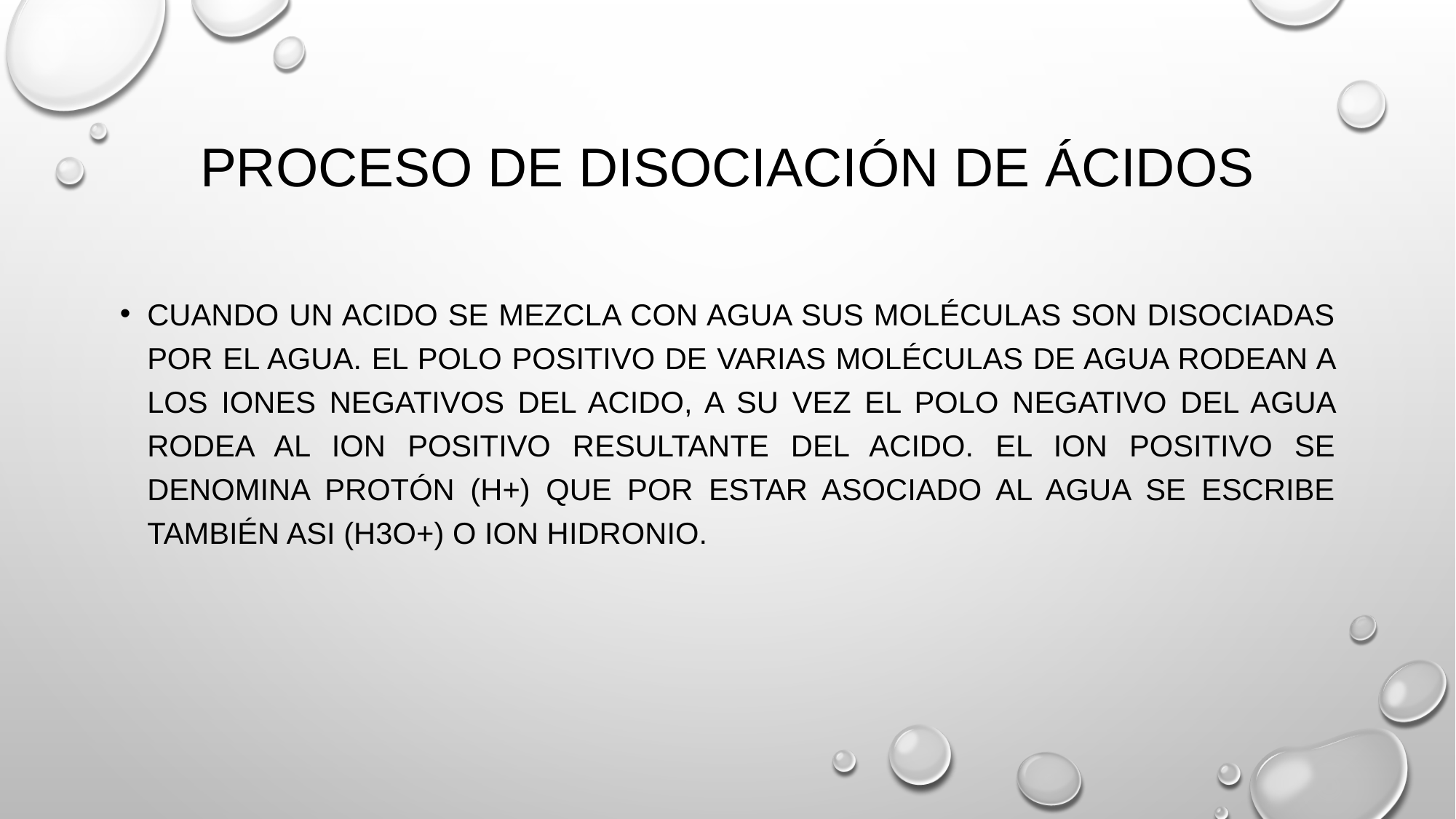

# Proceso de disociación de ácidos
Cuando un acido se mezcla con agua sus moléculas son disociadas por el agua. El Polo positivo de varias moléculas de agua rodean a los iones negativos del acido, a su vez el polo negativo del agua rodea al ion positivo resultante del acido. el Ion positivo se denomina protón (h+) que por estar asociado al agua se escribe también asi (h3o+) o ion hidronio.